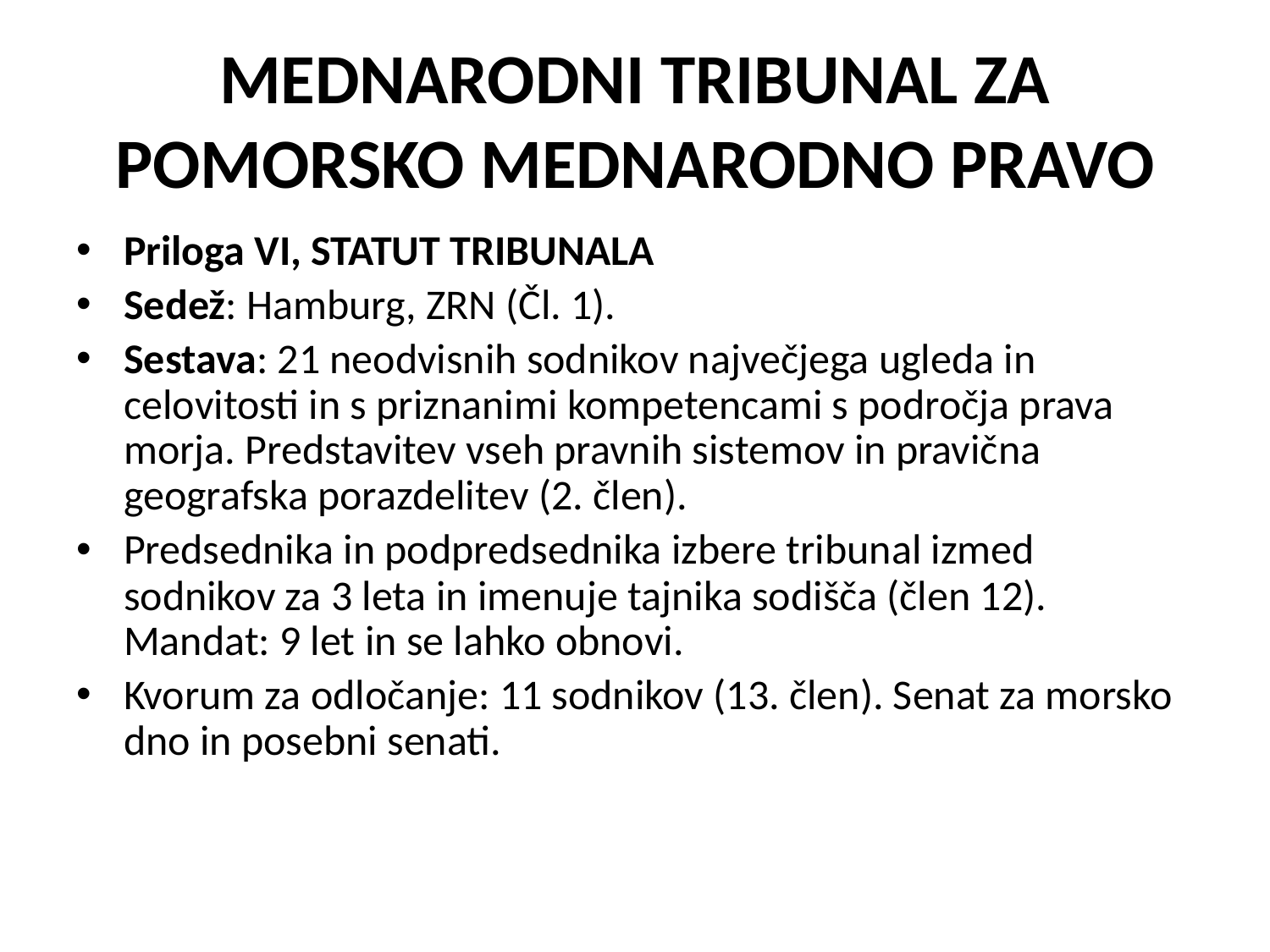

# MEDNARODNI TRIBUNAL ZA POMORSKO MEDNARODNO PRAVO
Priloga VI, STATUT TRIBUNALA
Sedež: Hamburg, ZRN (Čl. 1).
Sestava: 21 neodvisnih sodnikov največjega ugleda in celovitosti in s priznanimi kompetencami s področja prava morja. Predstavitev vseh pravnih sistemov in pravična geografska porazdelitev (2. člen).
Predsednika in podpredsednika izbere tribunal izmed sodnikov za 3 leta in imenuje tajnika sodišča (člen 12). Mandat: 9 let in se lahko obnovi.
Kvorum za odločanje: 11 sodnikov (13. člen). Senat za morsko dno in posebni senati.